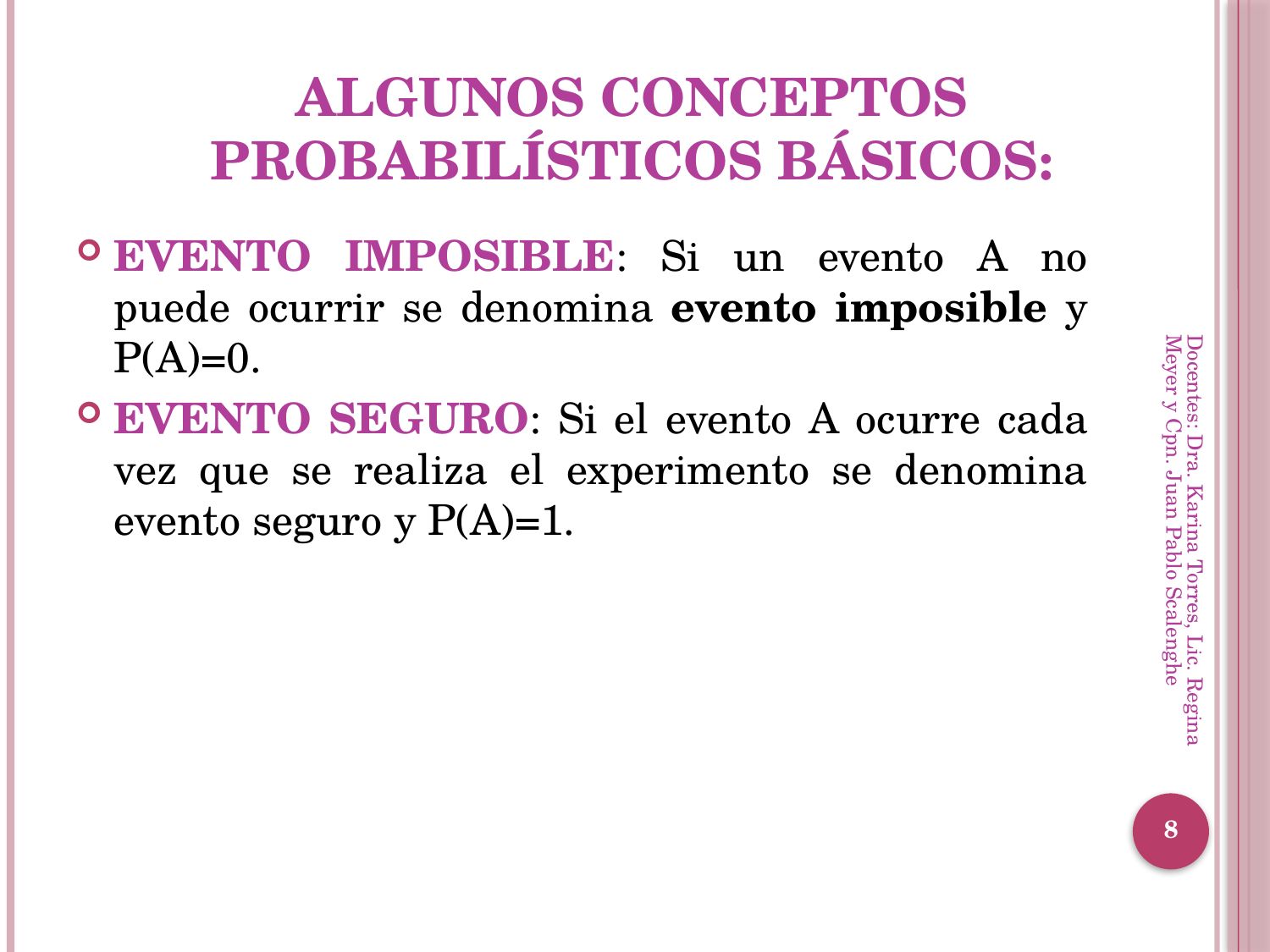

# Algunos conceptos probabilísticos básicos:
EVENTO IMPOSIBLE: Si un evento A no puede ocurrir se denomina evento imposible y P(A)=0.
EVENTO SEGURO: Si el evento A ocurre cada vez que se realiza el experimento se denomina evento seguro y P(A)=1.

Docentes: Dra. Karina Torres, Lic. Regina Meyer y Cpn. Juan Pablo Scalenghe
8